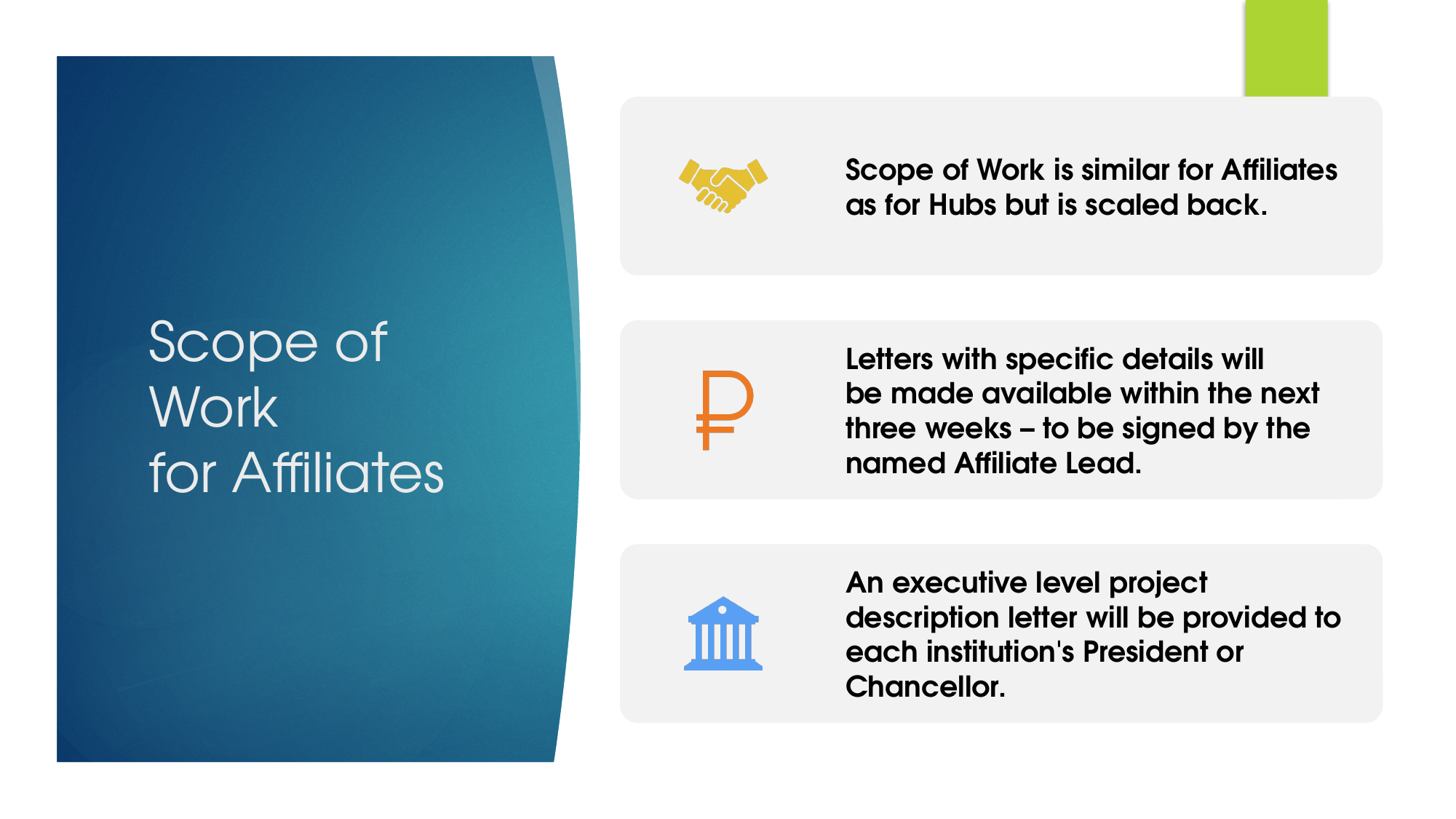

Scope of Work is similar for Affiliates as for Hubs but is scaled back.
Letters with specific details will be made available within the next three weeks – to be signed by the named Affiliate Lead.
An executive level project description letter will be provided to each institution's President or Chancellor.
# Scope of Work  for Affiliates